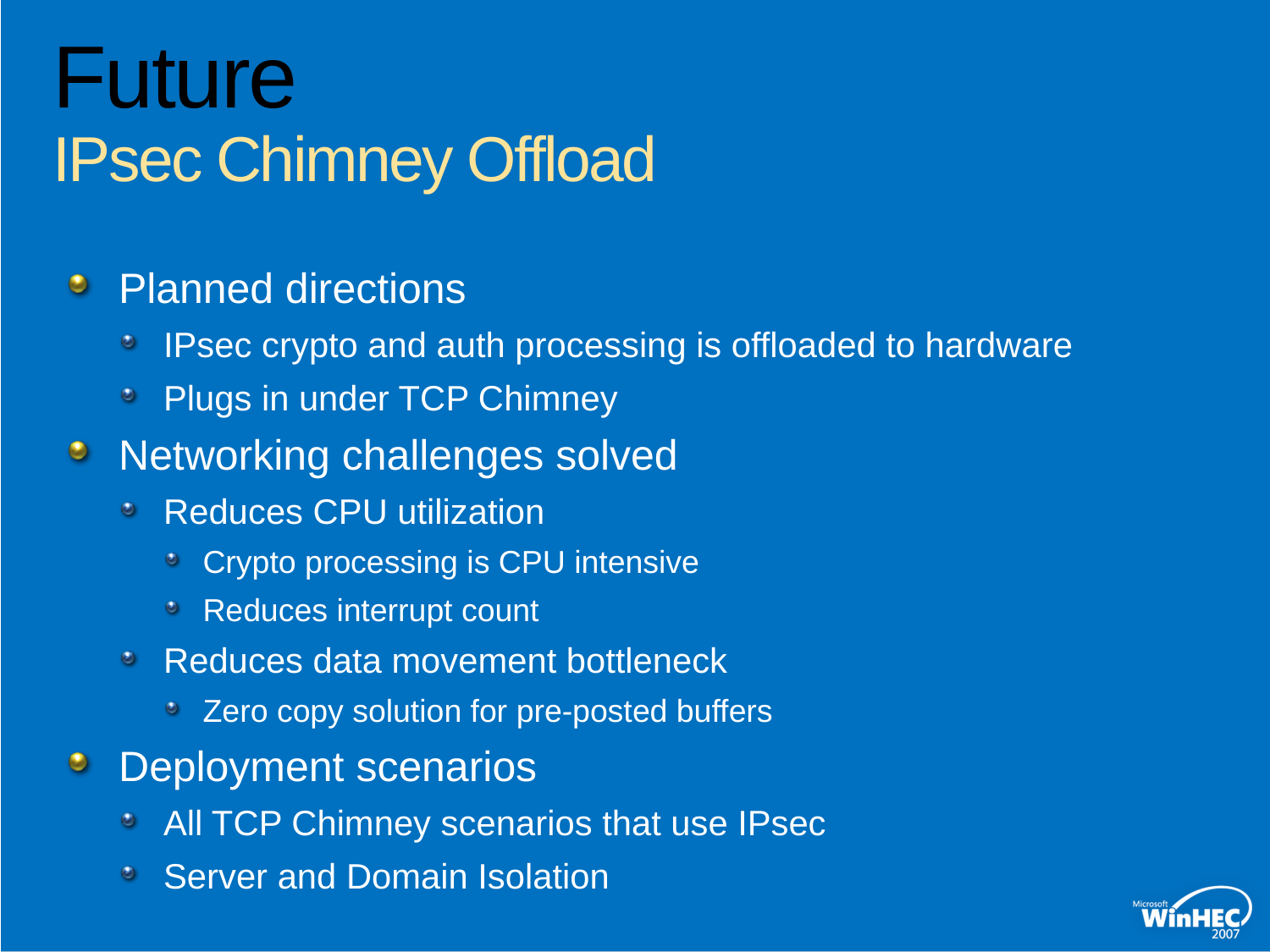

# Future IPsec Chimney Offload
Planned directions
IPsec crypto and auth processing is offloaded to hardware
Plugs in under TCP Chimney
Networking challenges solved
Reduces CPU utilization
Crypto processing is CPU intensive
Reduces interrupt count
Reduces data movement bottleneck
Zero copy solution for pre-posted buffers
Deployment scenarios
All TCP Chimney scenarios that use IPsec
Server and Domain Isolation